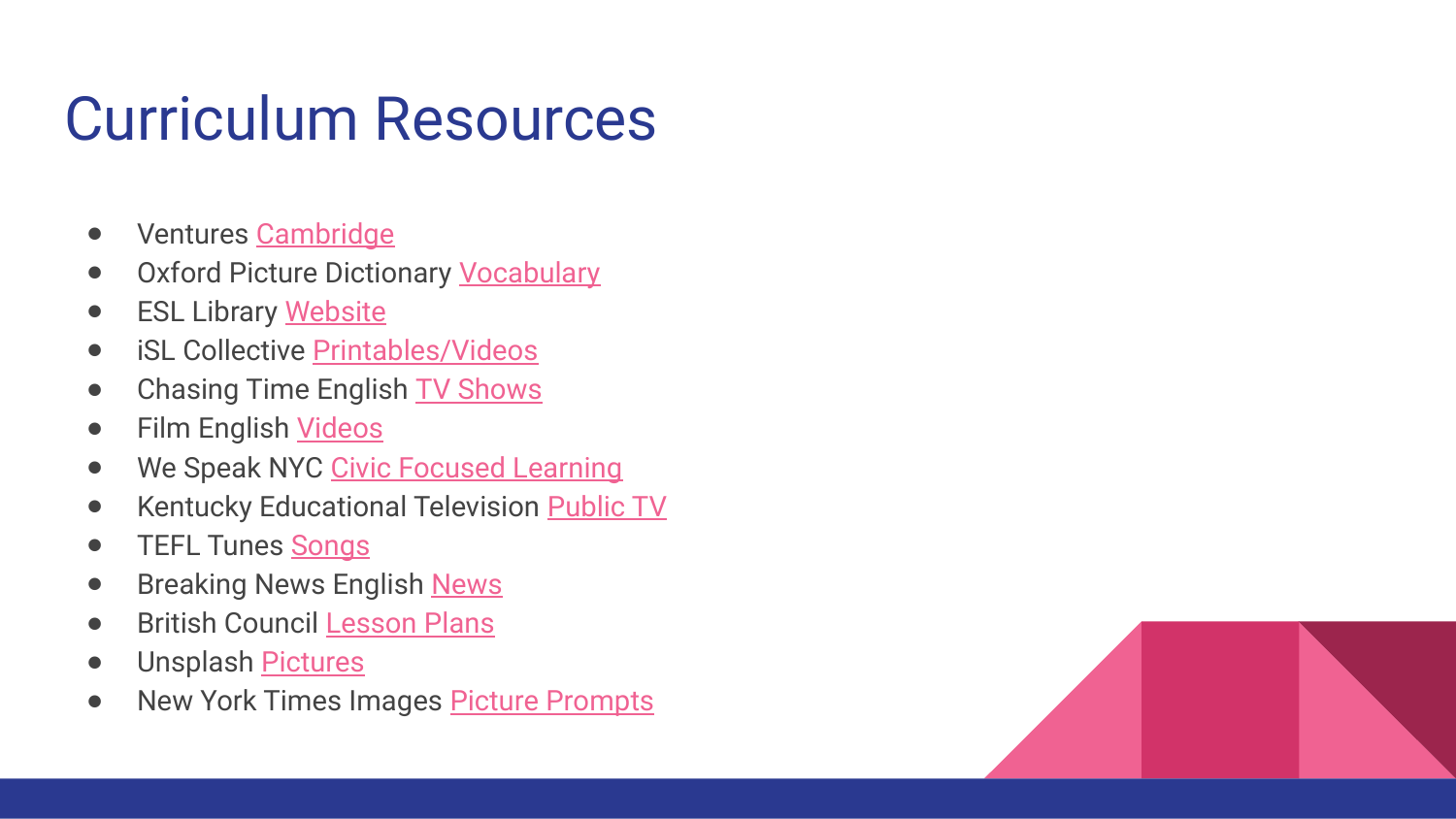

# Curriculum Resources
Ventures Cambridge
Oxford Picture Dictionary Vocabulary
ESL Library Website
iSL Collective Printables/Videos
Chasing Time English TV Shows
Film English Videos
We Speak NYC Civic Focused Learning
Kentucky Educational Television Public TV
TEFL Tunes Songs
Breaking News English News
British Council Lesson Plans
Unsplash Pictures
New York Times Images Picture Prompts